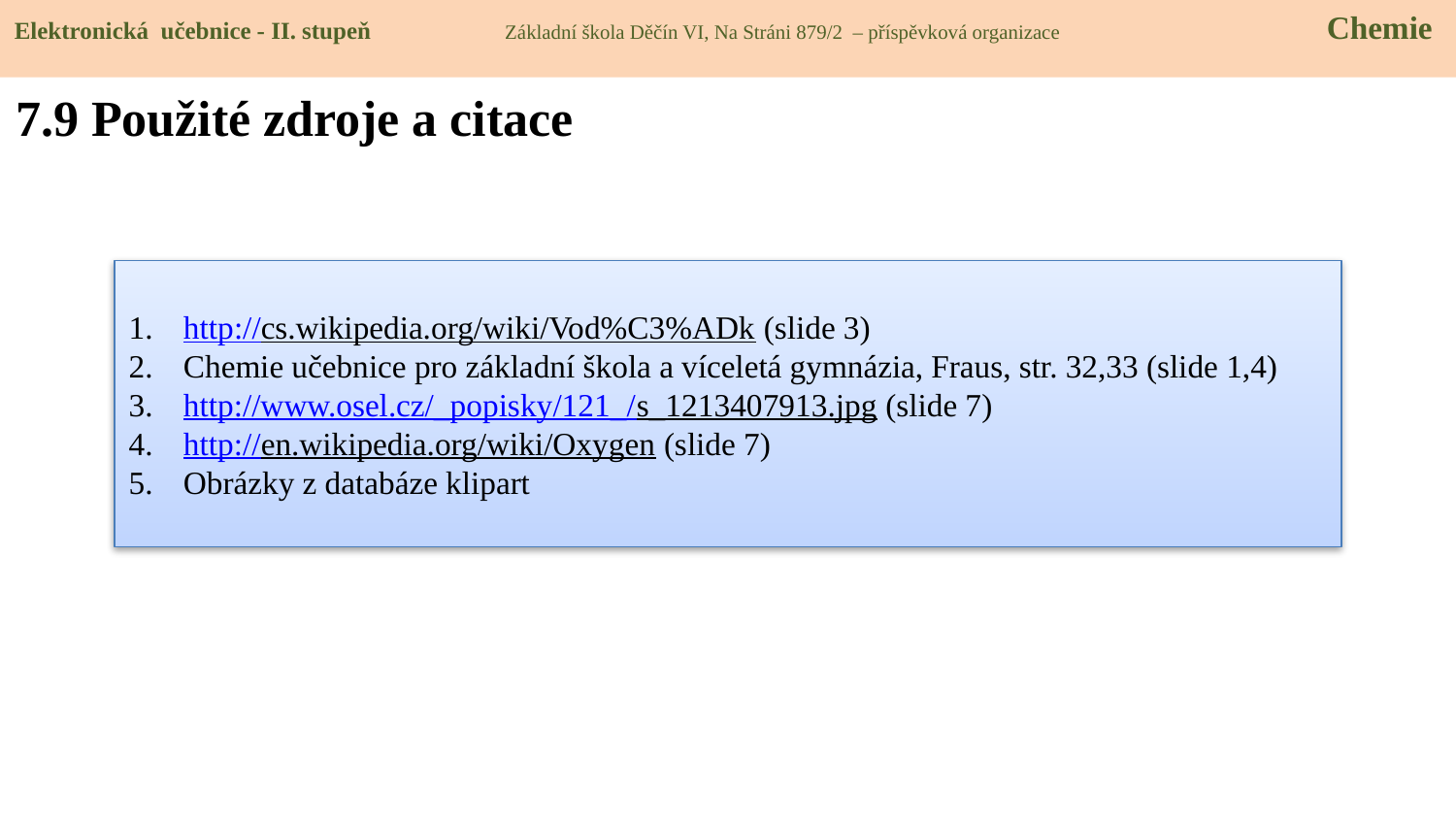

Elektronická  učebnice - II. stupeň                      Základní škola Děčín VI, Na Stráni 879/2  – příspěvková organizace                      	                             Chemie

7.9 Použité zdroje a citace
http://cs.wikipedia.org/wiki/Vod%C3%ADk (slide 3)
Chemie učebnice pro základní škola a víceletá gymnázia, Fraus, str. 32,33 (slide 1,4)
http://www.osel.cz/_popisky/121_/s_1213407913.jpg (slide 7)
http://en.wikipedia.org/wiki/Oxygen (slide 7)
Obrázky z databáze klipart